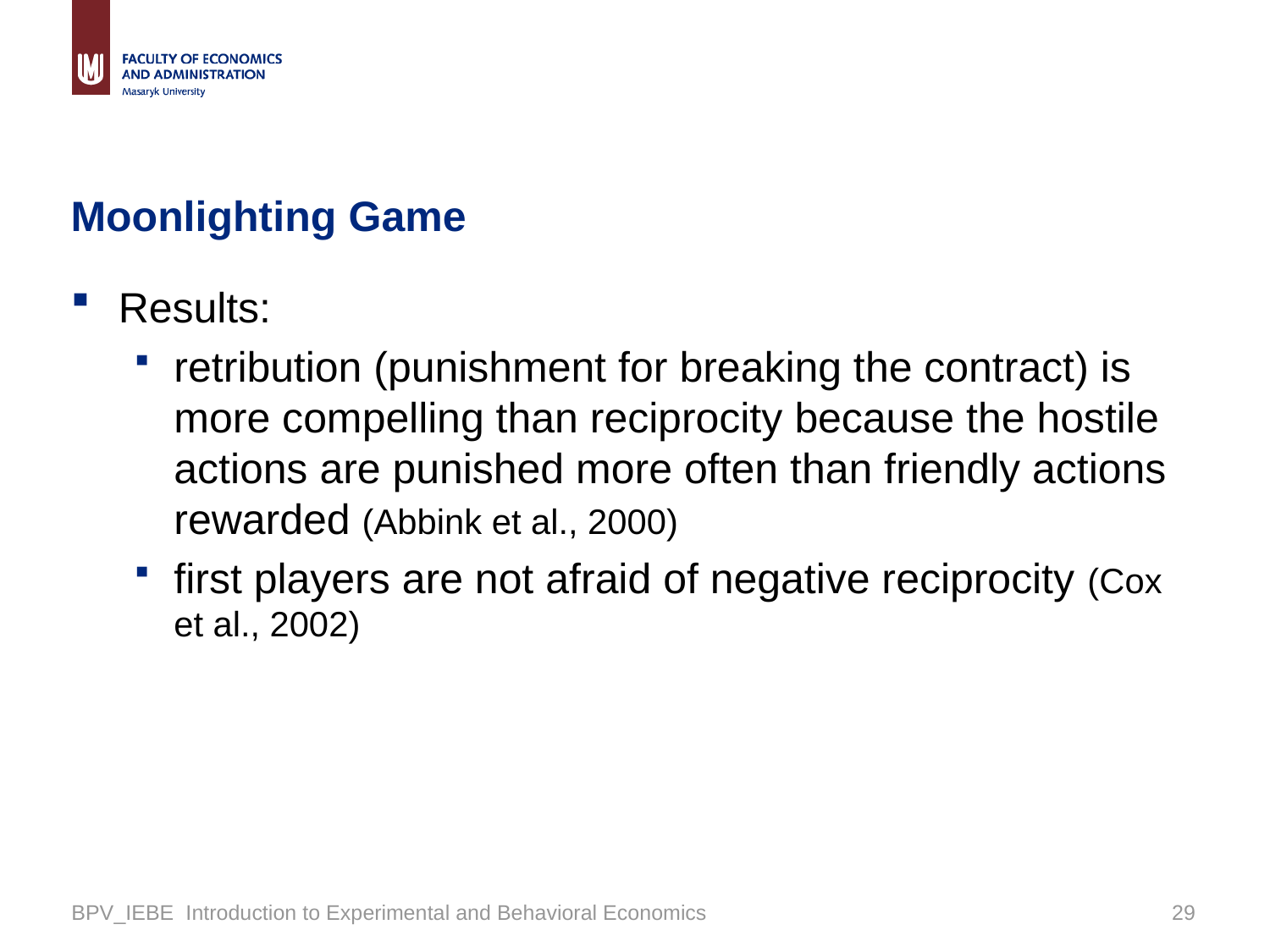

# Moonlighting Game
Results:
retribution (punishment for breaking the contract) is more compelling than reciprocity because the hostile actions are punished more often than friendly actions rewarded (Abbink et al., 2000)
first players are not afraid of negative reciprocity (Cox et al., 2002)
BPV_IEBE  Introduction to Experimental and Behavioral Economics
29